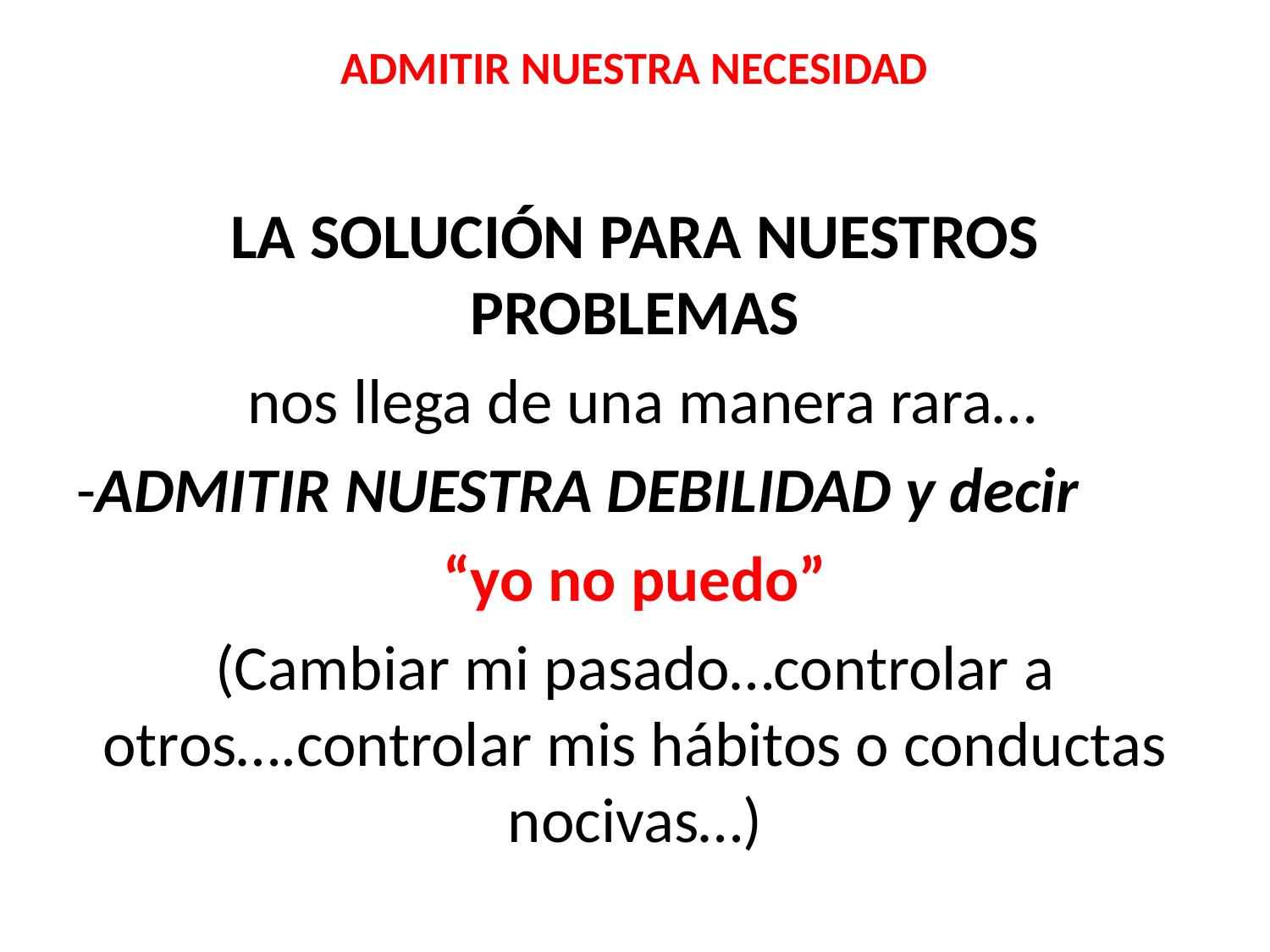

ADMITIR NUESTRA NECESIDAD

LA SOLUCIÓN PARA NUESTROS PROBLEMAS
 nos llega de una manera rara…
-ADMITIR NUESTRA DEBILIDAD y decir
“yo no puedo”
(Cambiar mi pasado…controlar a otros….controlar mis hábitos o conductas nocivas…)